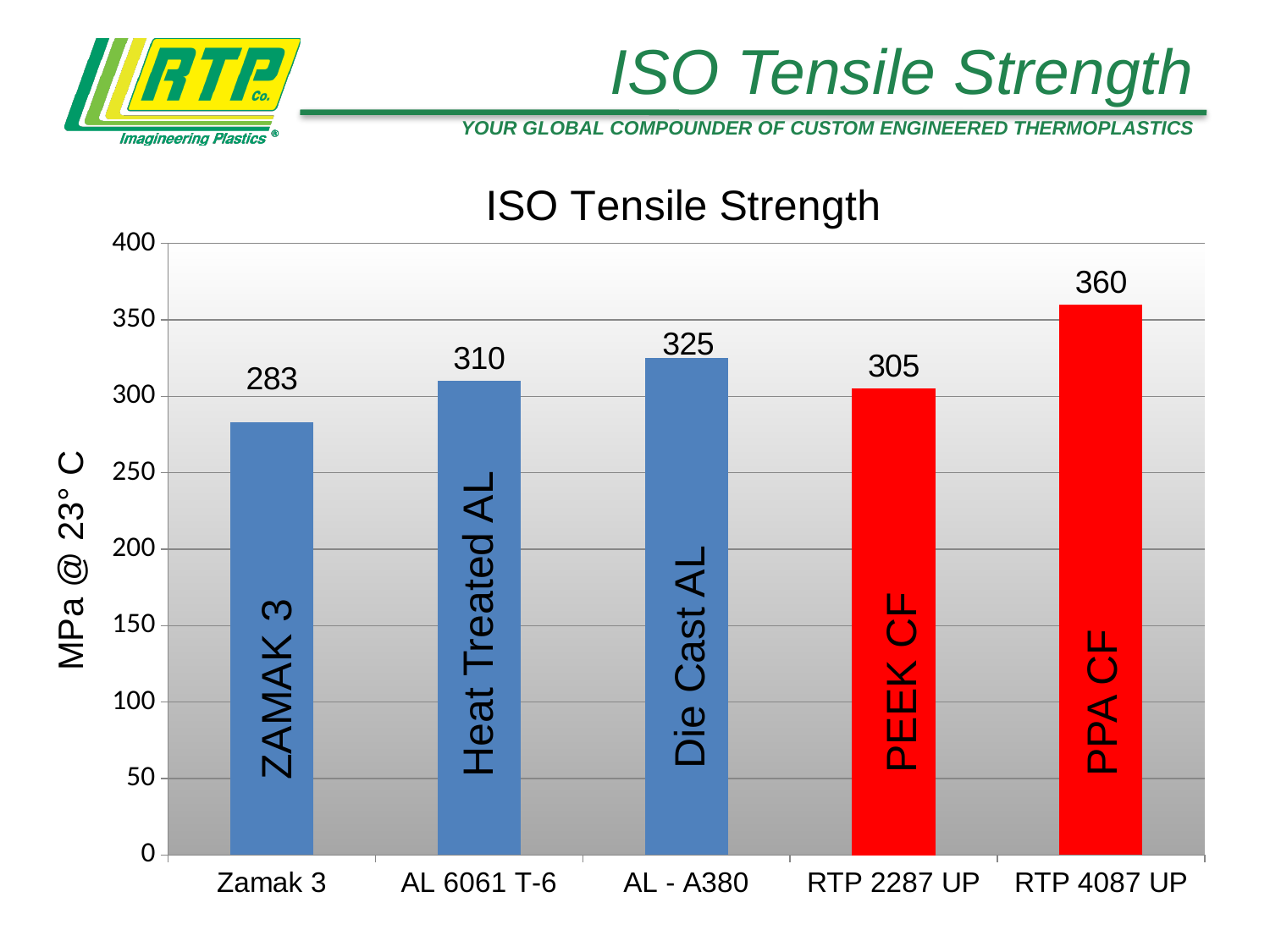

# ISO Tensile Strength

### Chart: ISO Tensile Strength

| Category | Tensile |
|---|---|
| Zamak 3 | 283.0 |
| AL 6061 T-6 | 310.0 |
| AL - A380 | 325.0 |
| RTP 2287 UP | 305.0 |
| RTP 4087 UP | 360.0 |
Heat Treated AL
Die Cast AL
PEEK CF
ZAMAK 3
PPA CF